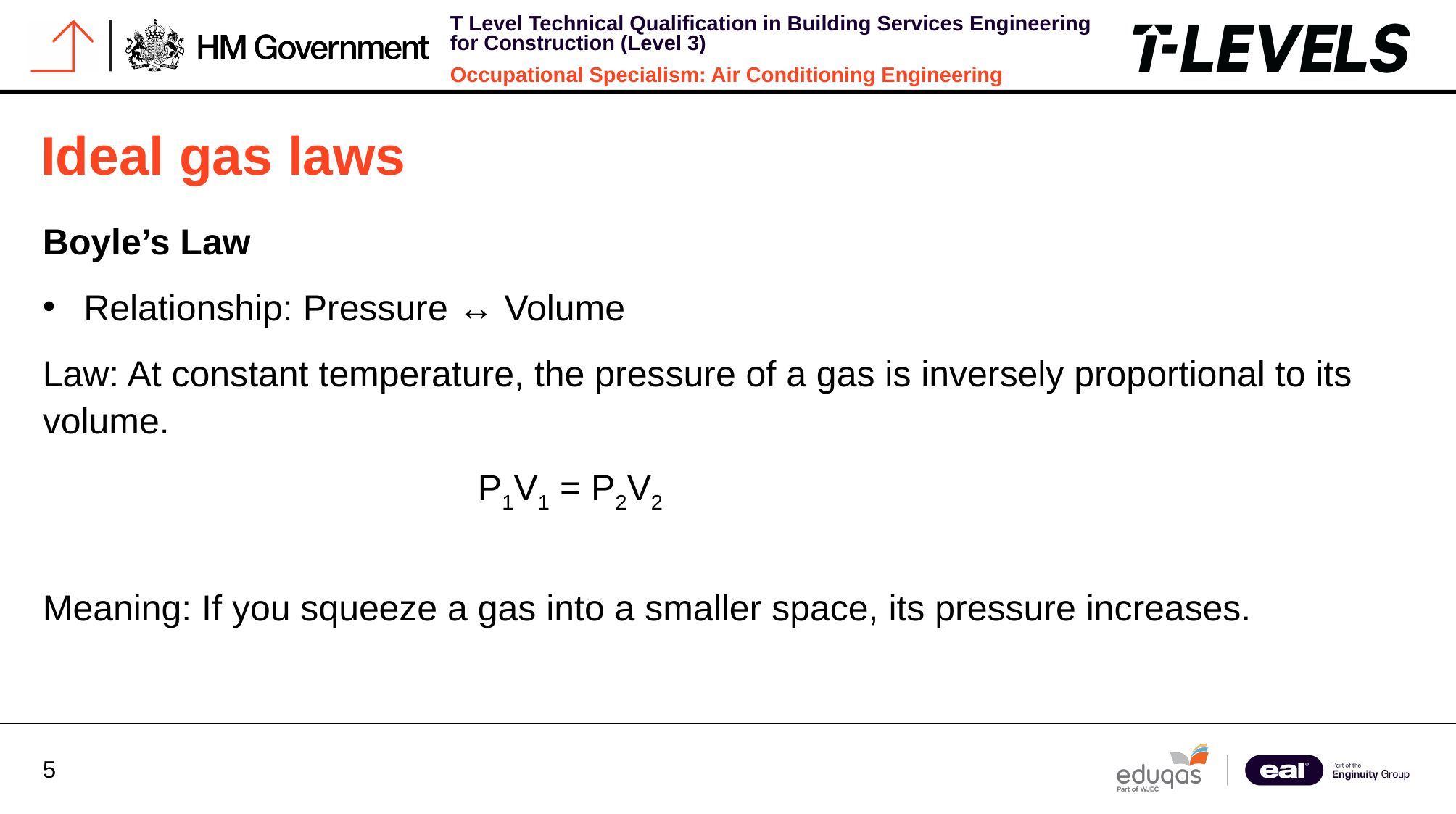

Ideal gas laws
Boyle’s Law
Relationship: Pressure ↔ Volume
Law: At constant temperature, the pressure of a gas is inversely proportional to its volume.
				P1V1 = P2V2
Meaning: If you squeeze a gas into a smaller space, its pressure increases.